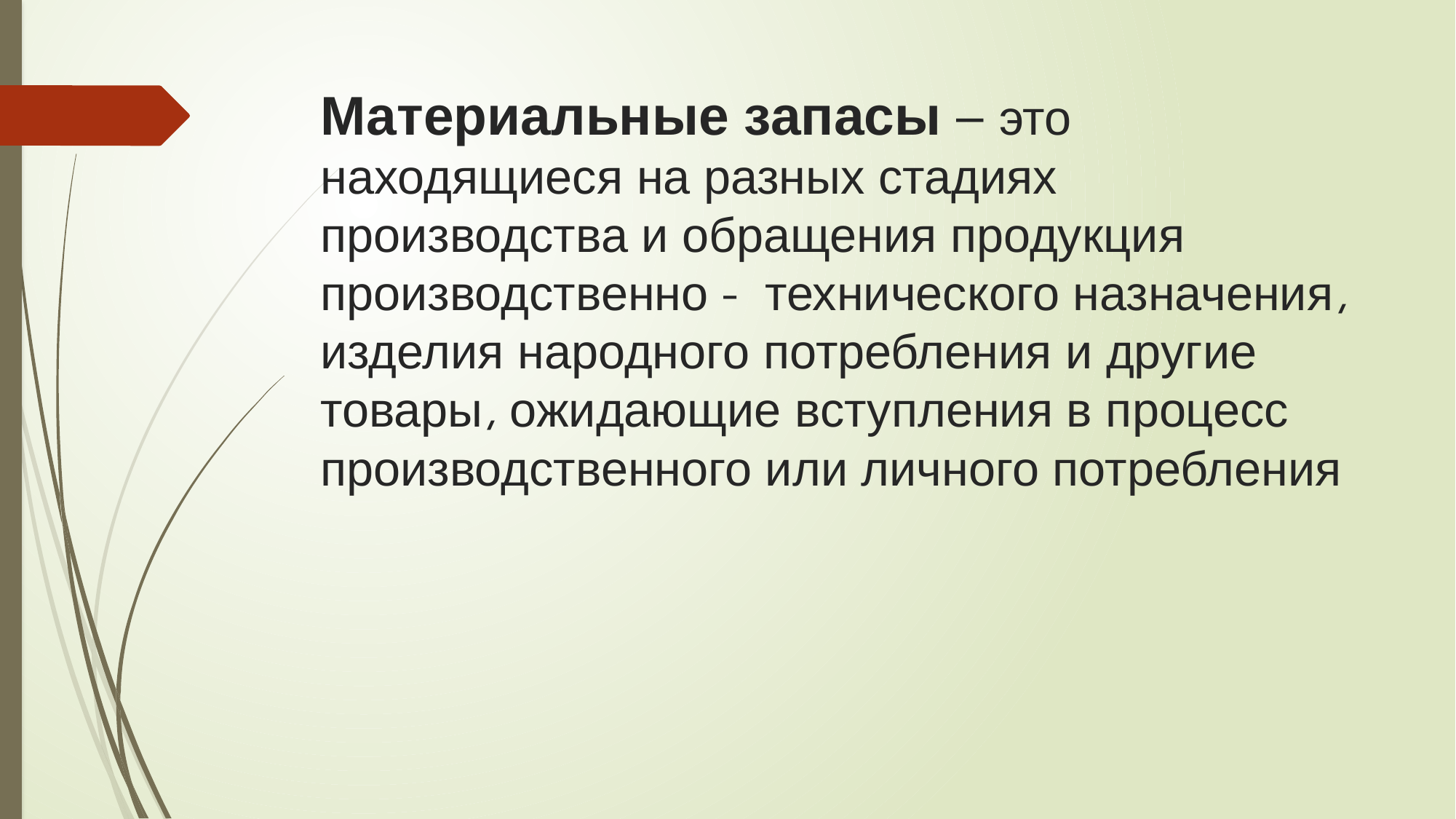

# Материальные запасы – это находящиеся на разных стадиях производства и обращения продукция производственно -  технического назначения, изделия народного потребления и другие товары, ожидающие вступления в процесс производственного или личного потребления